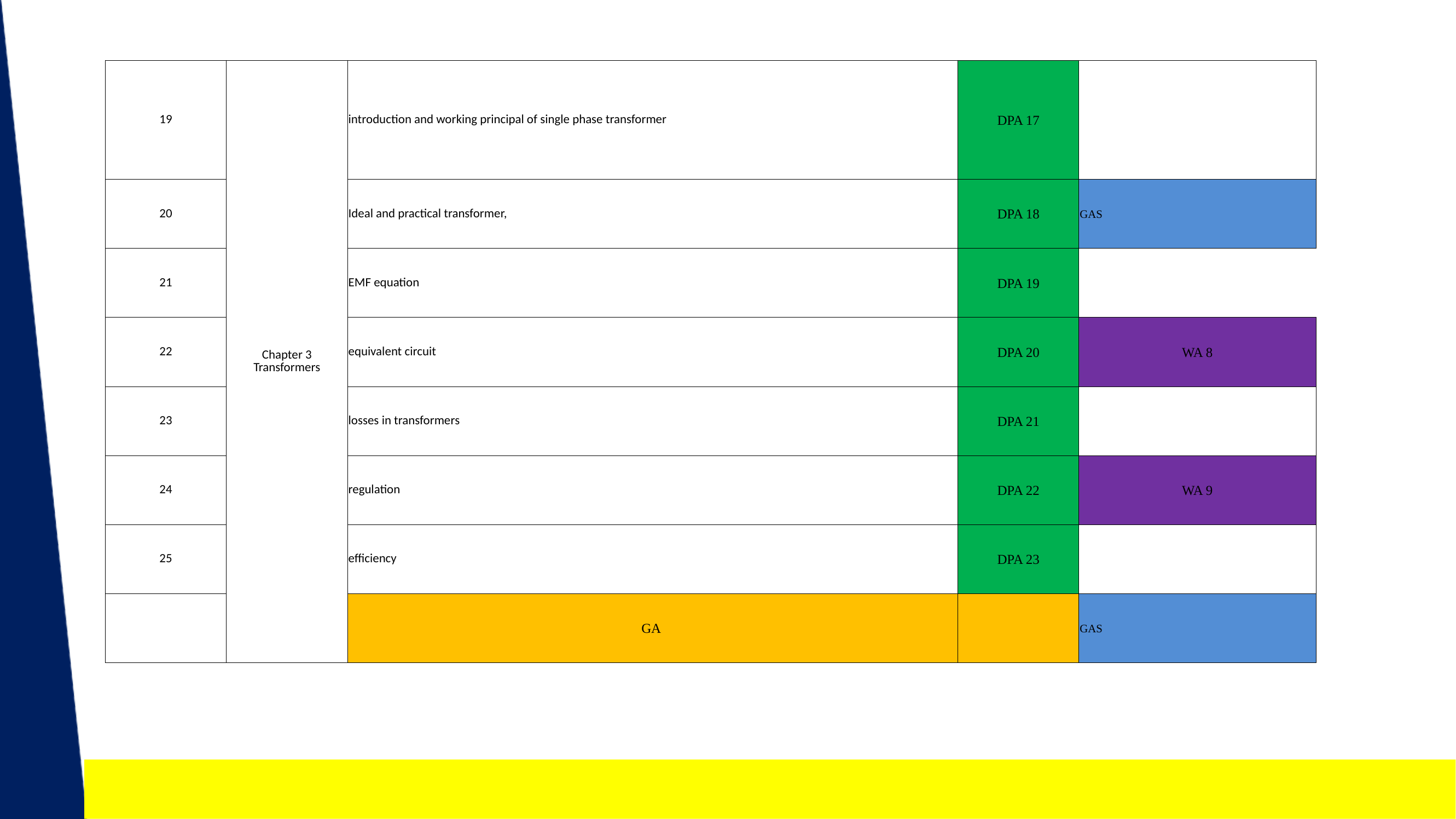

| 19 | Chapter 3 Transformers | introduction and working principal of single phase transformer | DPA 17 |  |
| --- | --- | --- | --- | --- |
| 20 |  | Ideal and practical transformer, | DPA 18 | GAS |
| 21 |  | EMF equation | DPA 19 |  |
| 22 |  | equivalent circuit | DPA 20 | WA 8 |
| 23 |  | losses in transformers | DPA 21 |  |
| 24 |  | regulation | DPA 22 | WA 9 |
| 25 |  | efficiency | DPA 23 |  |
|  |  | GA |  | GAS |
1